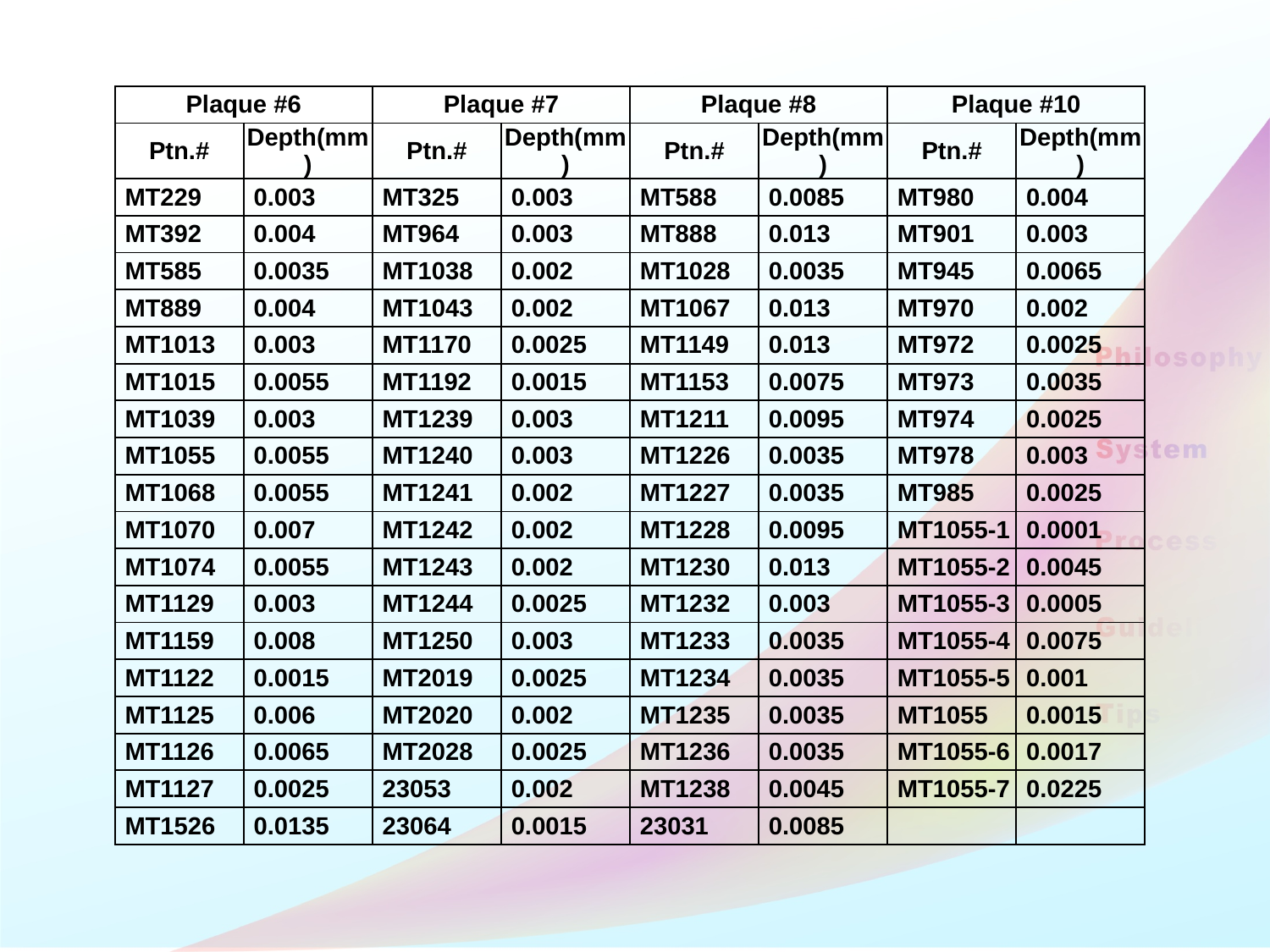

| Plaque #6 |  | Plaque #7 |  | Plaque #8 |  | Plaque #10 |  |
| --- | --- | --- | --- | --- | --- | --- | --- |
| Ptn.# | Depth(mm) | Ptn.# | Depth(mm) | Ptn.# | Depth(mm) | Ptn.# | Depth(mm) |
| MT229 | 0.003 | MT325 | 0.003 | MT588 | 0.0085 | MT980 | 0.004 |
| MT392 | 0.004 | MT964 | 0.003 | MT888 | 0.013 | MT901 | 0.003 |
| MT585 | 0.0035 | MT1038 | 0.002 | MT1028 | 0.0035 | MT945 | 0.0065 |
| MT889 | 0.004 | MT1043 | 0.002 | MT1067 | 0.013 | MT970 | 0.002 |
| MT1013 | 0.003 | MT1170 | 0.0025 | MT1149 | 0.013 | MT972 | 0.0025 |
| MT1015 | 0.0055 | MT1192 | 0.0015 | MT1153 | 0.0075 | MT973 | 0.0035 |
| MT1039 | 0.003 | MT1239 | 0.003 | MT1211 | 0.0095 | MT974 | 0.0025 |
| MT1055 | 0.0055 | MT1240 | 0.003 | MT1226 | 0.0035 | MT978 | 0.003 |
| MT1068 | 0.0055 | MT1241 | 0.002 | MT1227 | 0.0035 | MT985 | 0.0025 |
| MT1070 | 0.007 | MT1242 | 0.002 | MT1228 | 0.0095 | MT1055-1 | 0.0001 |
| MT1074 | 0.0055 | MT1243 | 0.002 | MT1230 | 0.013 | MT1055-2 | 0.0045 |
| MT1129 | 0.003 | MT1244 | 0.0025 | MT1232 | 0.003 | MT1055-3 | 0.0005 |
| MT1159 | 0.008 | MT1250 | 0.003 | MT1233 | 0.0035 | MT1055-4 | 0.0075 |
| MT1122 | 0.0015 | MT2019 | 0.0025 | MT1234 | 0.0035 | MT1055-5 | 0.001 |
| MT1125 | 0.006 | MT2020 | 0.002 | MT1235 | 0.0035 | MT1055 | 0.0015 |
| MT1126 | 0.0065 | MT2028 | 0.0025 | MT1236 | 0.0035 | MT1055-6 | 0.0017 |
| MT1127 | 0.0025 | 23053 | 0.002 | MT1238 | 0.0045 | MT1055-7 | 0.0225 |
| MT1526 | 0.0135 | 23064 | 0.0015 | 23031 | 0.0085 |  |  |